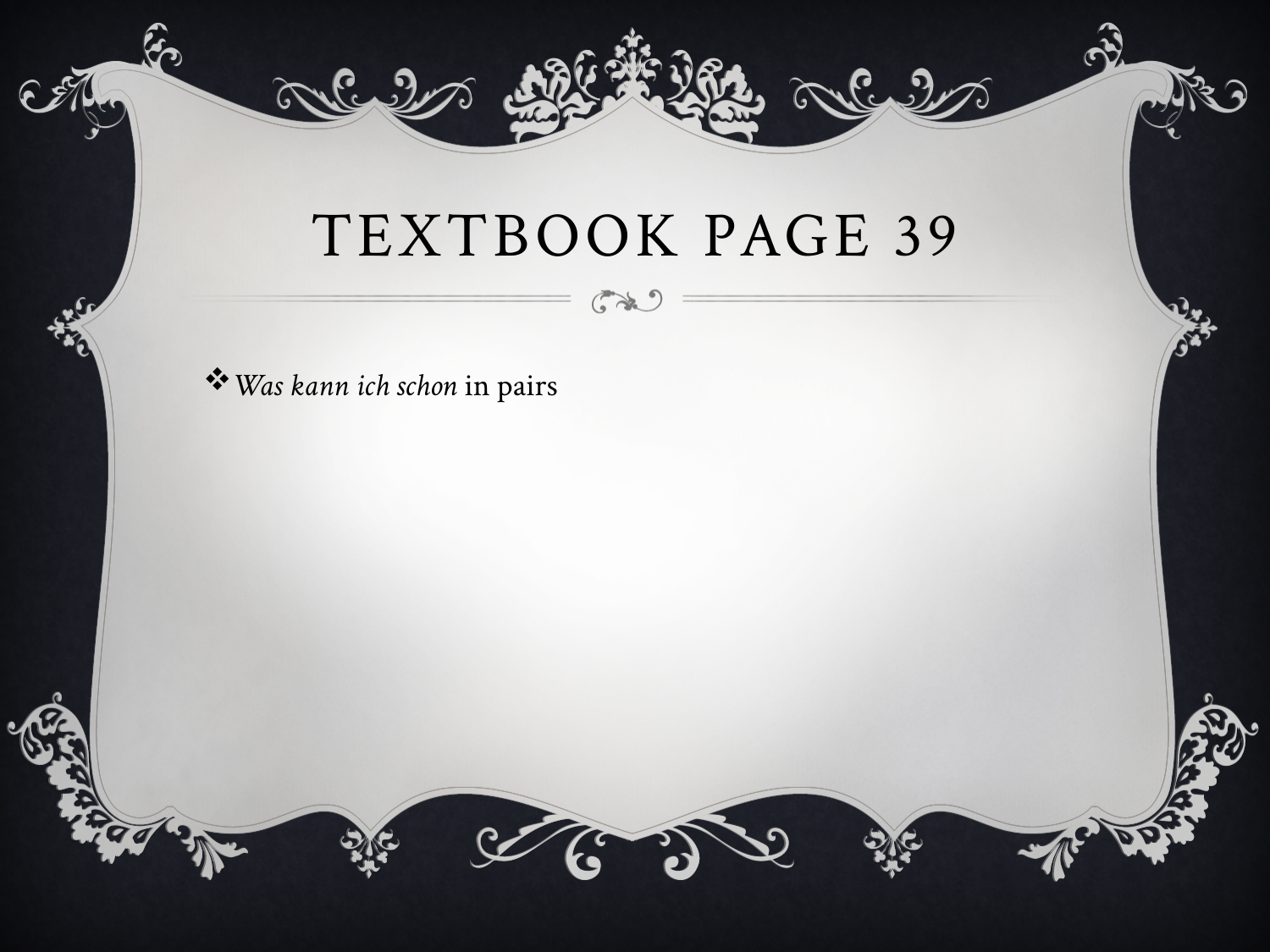

# Textbook page 39
Was kann ich schon in pairs